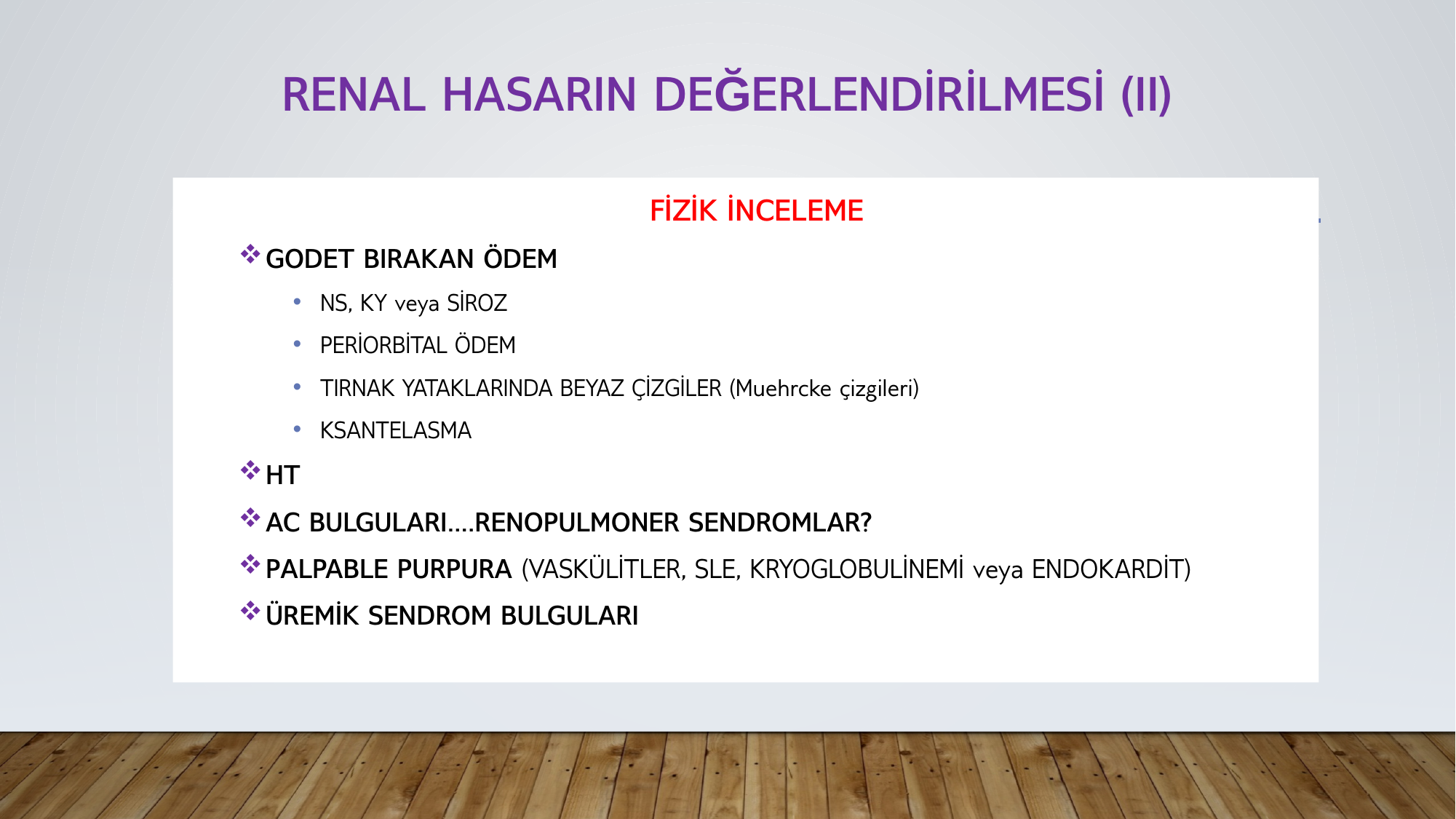

# RENAL HASARIN DEĞERLENDİRİLMESİ (II)
				   FİZİK İNCELEME
GODET BIRAKAN ÖDEM
NS, KY veya SİROZ
PERİORBİTAL ÖDEM
TIRNAK YATAKLARINDA BEYAZ ÇİZGİLER (Muehrcke çizgileri)
KSANTELASMA
HT
AC BULGULARI….RENOPULMONER SENDROMLAR?
PALPABLE PURPURA (VASKÜLİTLER, SLE, KRYOGLOBULİNEMİ veya ENDOKARDİT)
ÜREMİK SENDROM BULGULARI